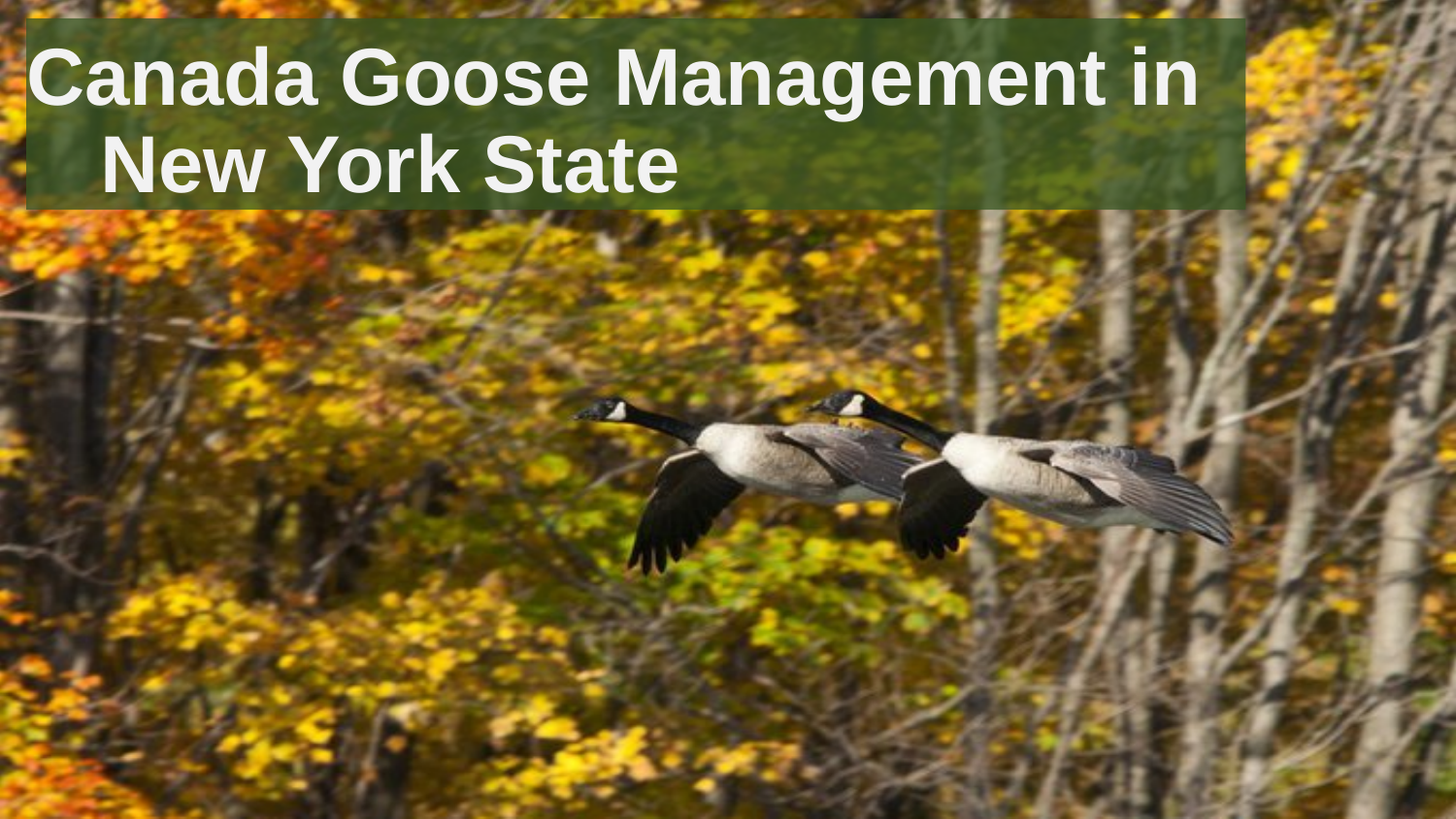

# Canada Goose Management in New York State